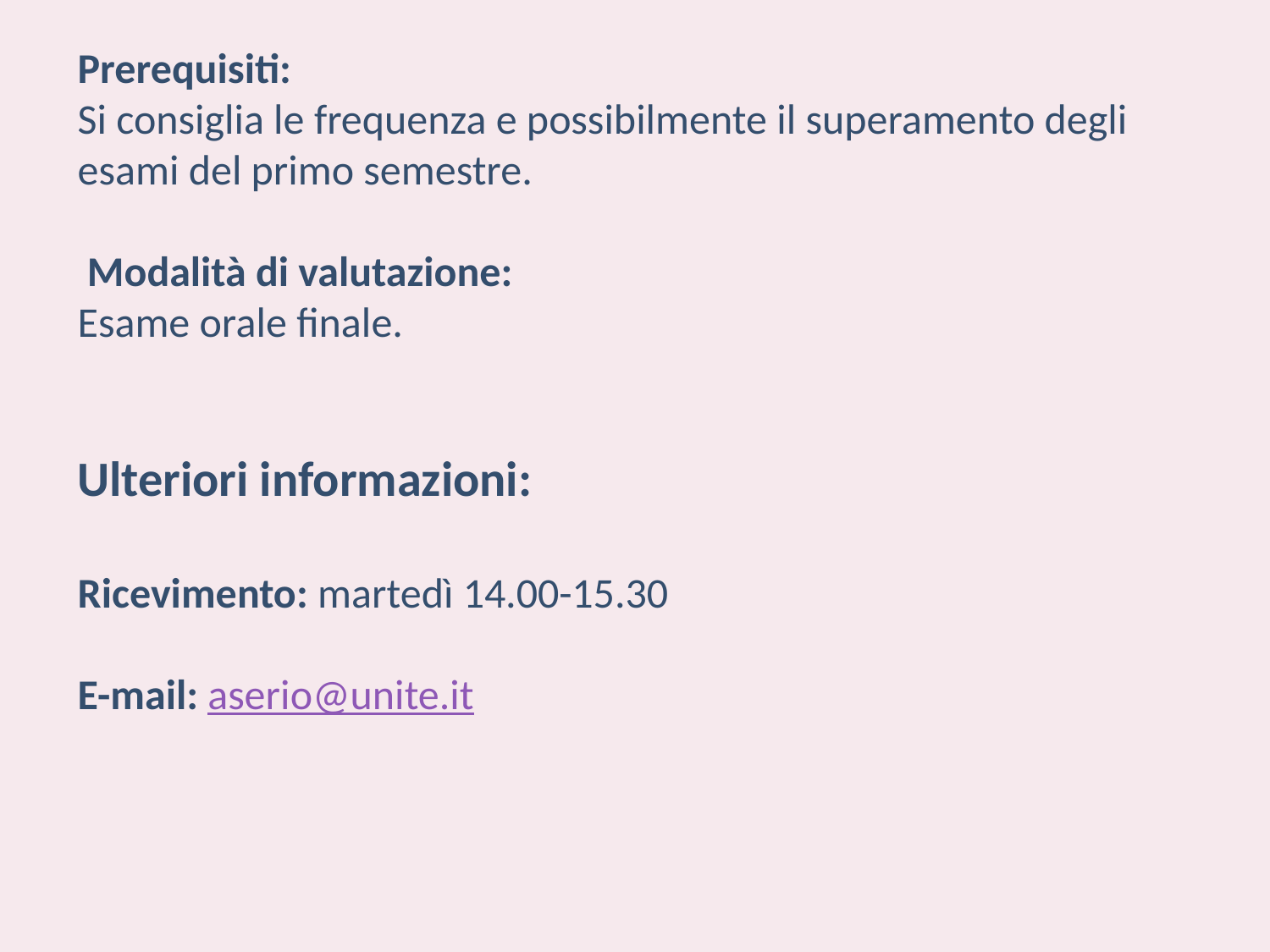

Prerequisiti:
Si consiglia le frequenza e possibilmente il superamento degli esami del primo semestre.

 Modalità di valutazione:
Esame orale finale.

Ulteriori informazioni:

Ricevimento: martedì 14.00-15.30

E-mail: aserio@unite.it